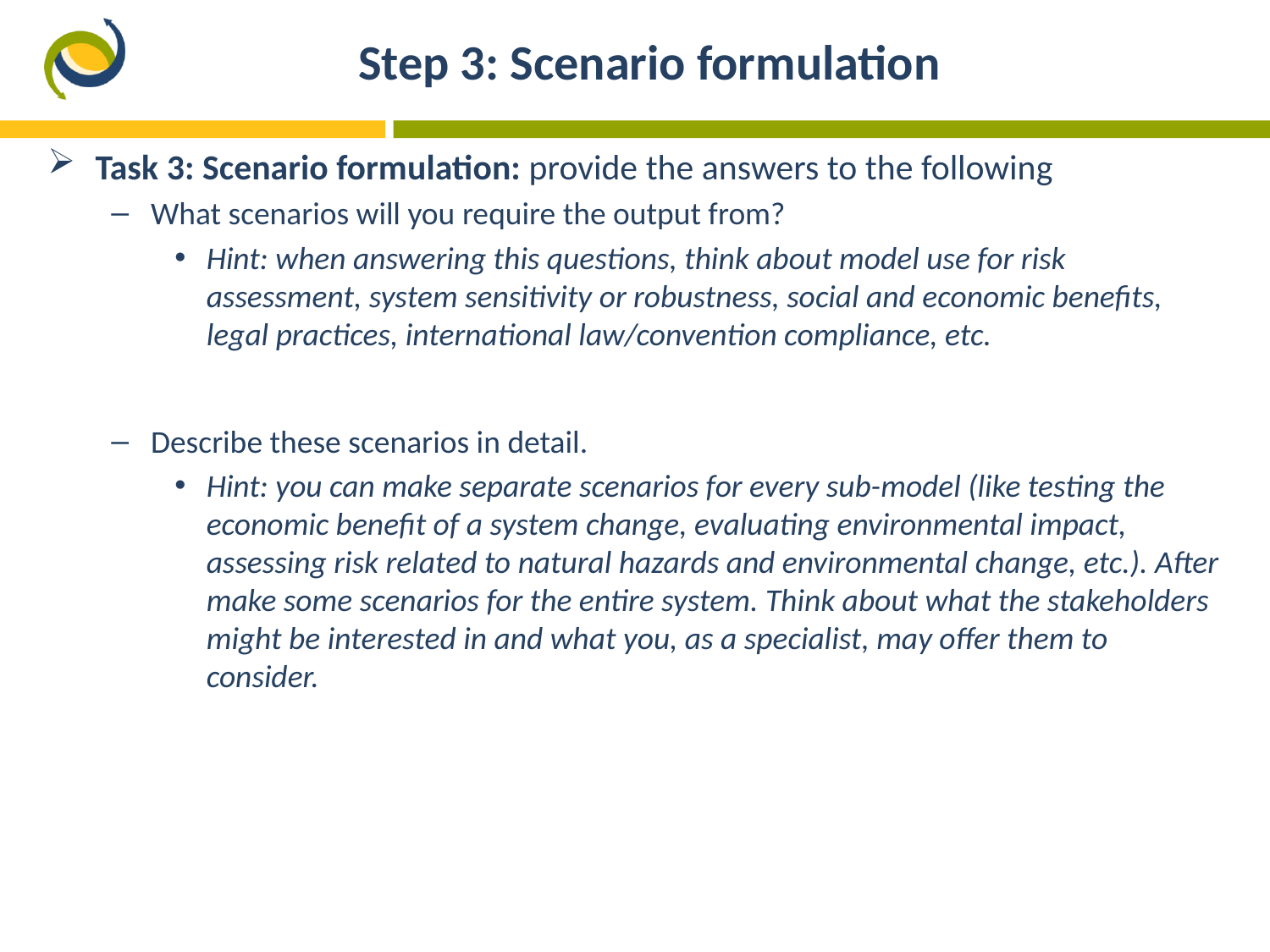

# Step 3: Scenario formulation
Task 3: Scenario formulation: provide the answers to the following
What scenarios will you require the output from?
Hint: when answering this questions, think about model use for risk assessment, system sensitivity or robustness, social and economic benefits, legal practices, international law/convention compliance, etc.

Describe these scenarios in detail.
Hint: you can make separate scenarios for every sub-model (like testing the economic benefit of a system change, evaluating environmental impact, assessing risk related to natural hazards and environmental change, etc.). After make some scenarios for the entire system. Think about what the stakeholders might be interested in and what you, as a specialist, may offer them to consider.